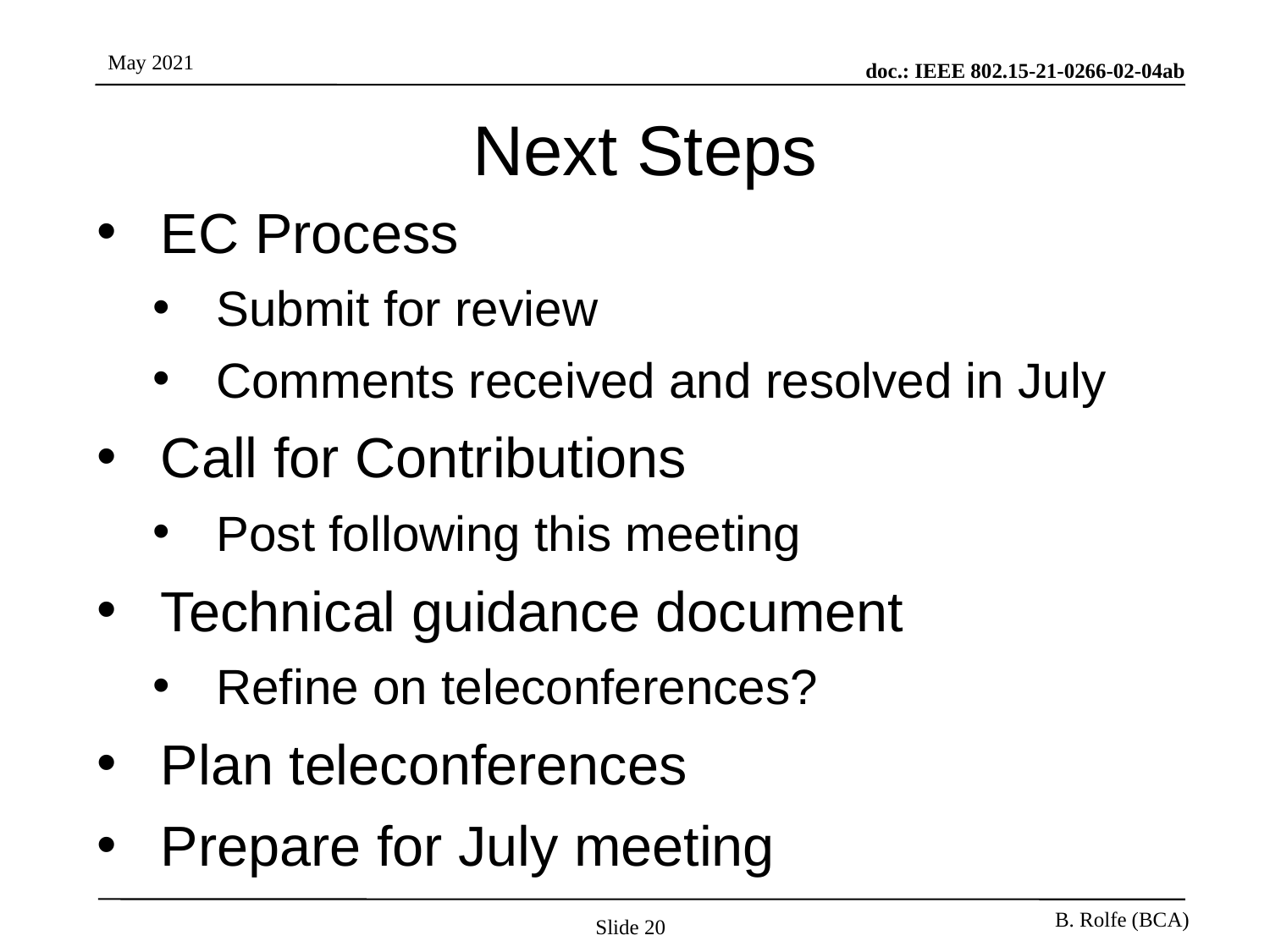

# Next Steps
EC Process
Submit for review
Comments received and resolved in July
Call for Contributions
Post following this meeting
Technical guidance document
Refine on teleconferences?
Plan teleconferences
Prepare for July meeting
Slide 20